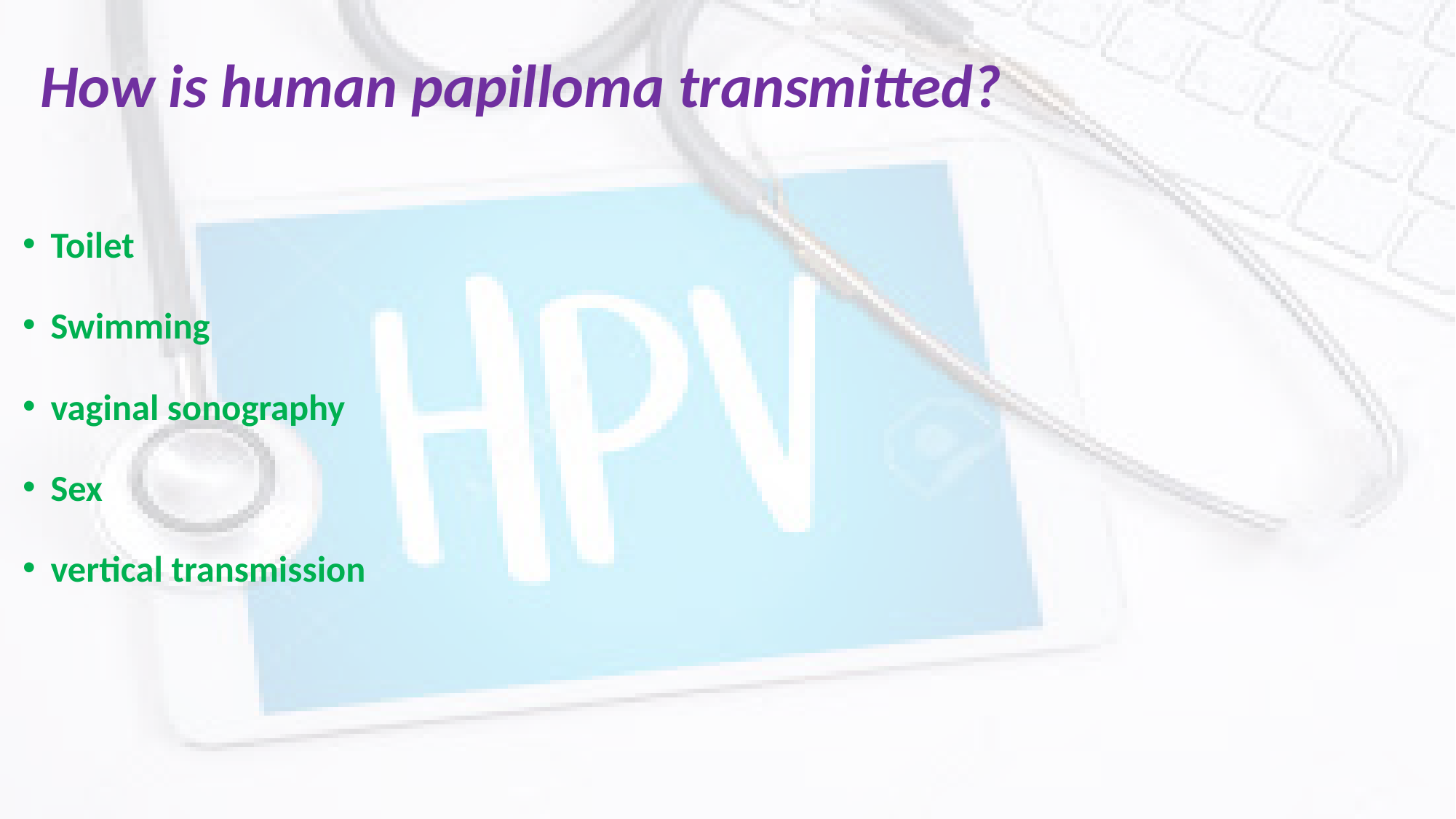

# How is human papilloma transmitted?
Toilet
Swimming
vaginal sonography
Sex
vertical transmission